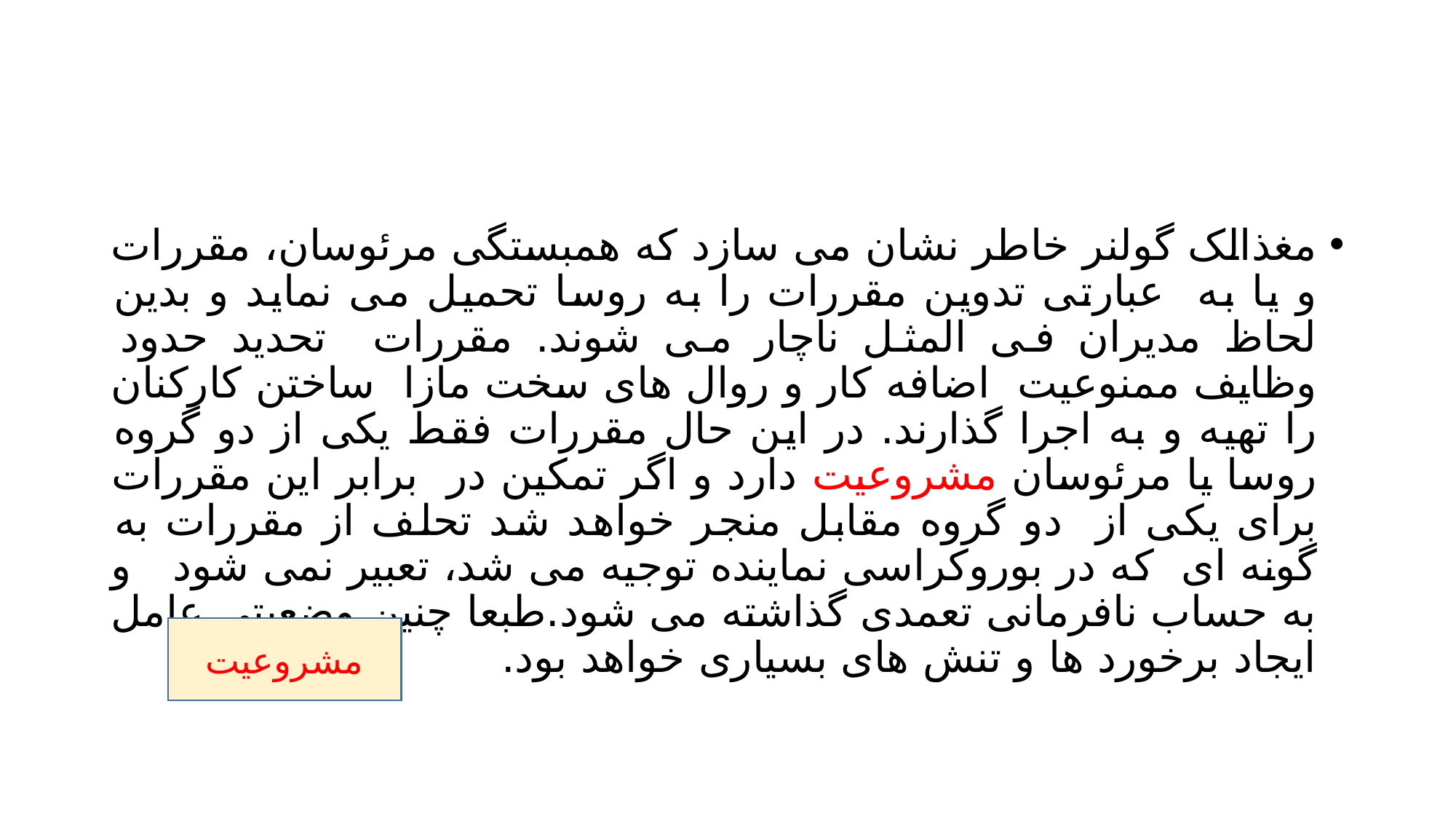

#
مغذالک گولنر خاطر نشان می سازد که همبستگی مرئوسان، مقررات و یا به  عبارتی تدوین مقررات را به روسا تحمیل می نماید و بدین لحاظ مدیران فی المثل ناچار می شوند. مقررات  تحدید حدود وظایف ممنوعیت  اضافه کار و روال های سخت مازا  ساختن کارکنان را تهیه و به اجرا گذارند. در این حال مقررات فقط یکی از دو گروه روسا یا مرئوسان مشروعیت دارد و اگر تمکین در  برابر این مقررات برای یکی از  دو گروه مقابل منجر خواهد شد تحلف از مقررات به گونه ای  که در بوروکراسی نماینده توجیه می شد، تعبیر نمی شود   و به حساب نافرمانی تعمدی گذاشته می شود.طبعا چنین وضعیتی عامل ایجاد برخورد ها و تنش های بسیاری خواهد بود.
 مشروعیت